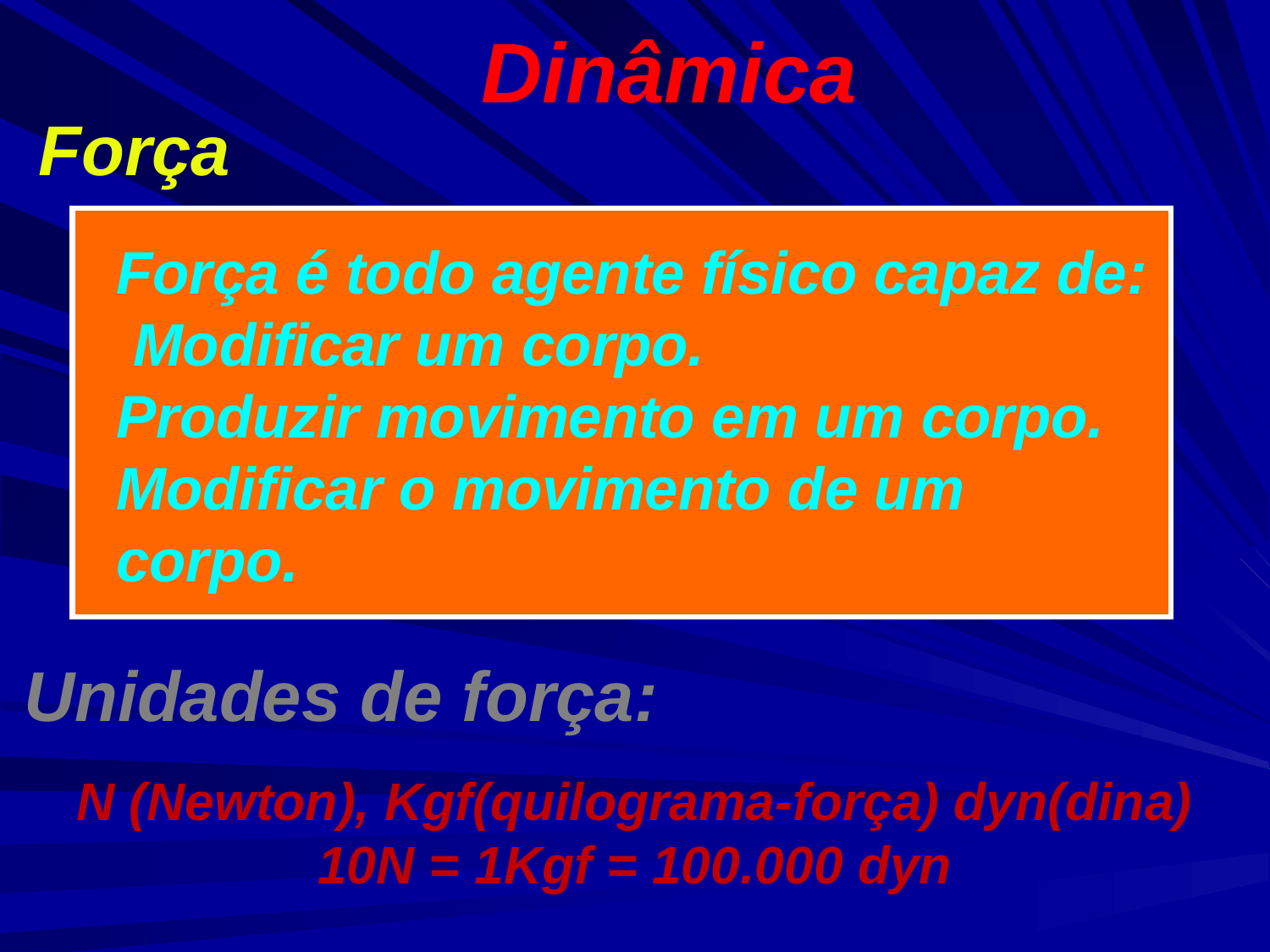

Dinâmica
Força

Força é todo agente físico capaz de:
 Modificar um corpo.
Produzir movimento em um corpo.
Modificar o movimento de um corpo.
Unidades de força:
N (Newton), Kgf(quilograma-força) dyn(dina)
10N = 1Kgf = 100.000 dyn